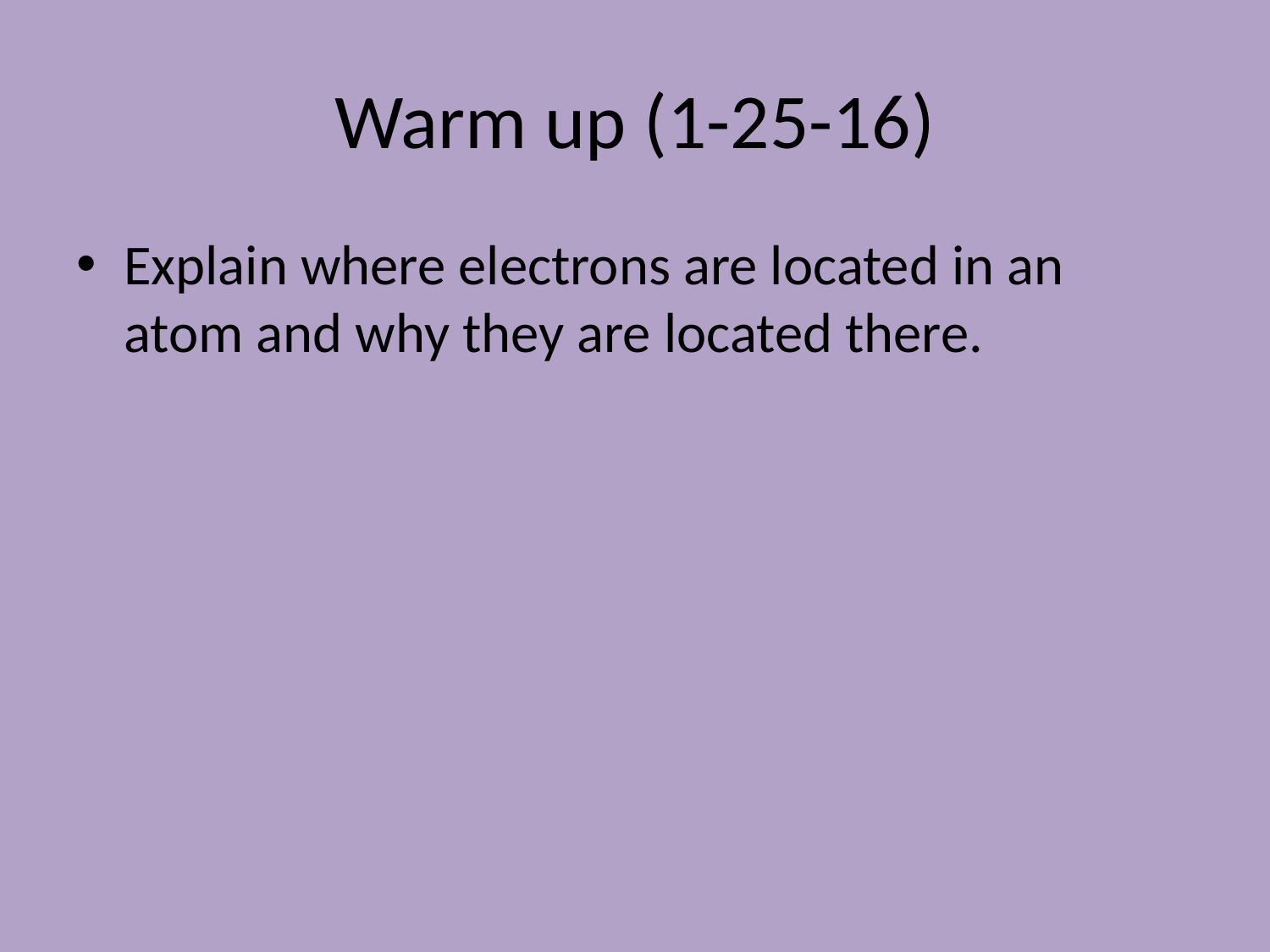

# Warm up (1-25-16)
Explain where electrons are located in an atom and why they are located there.